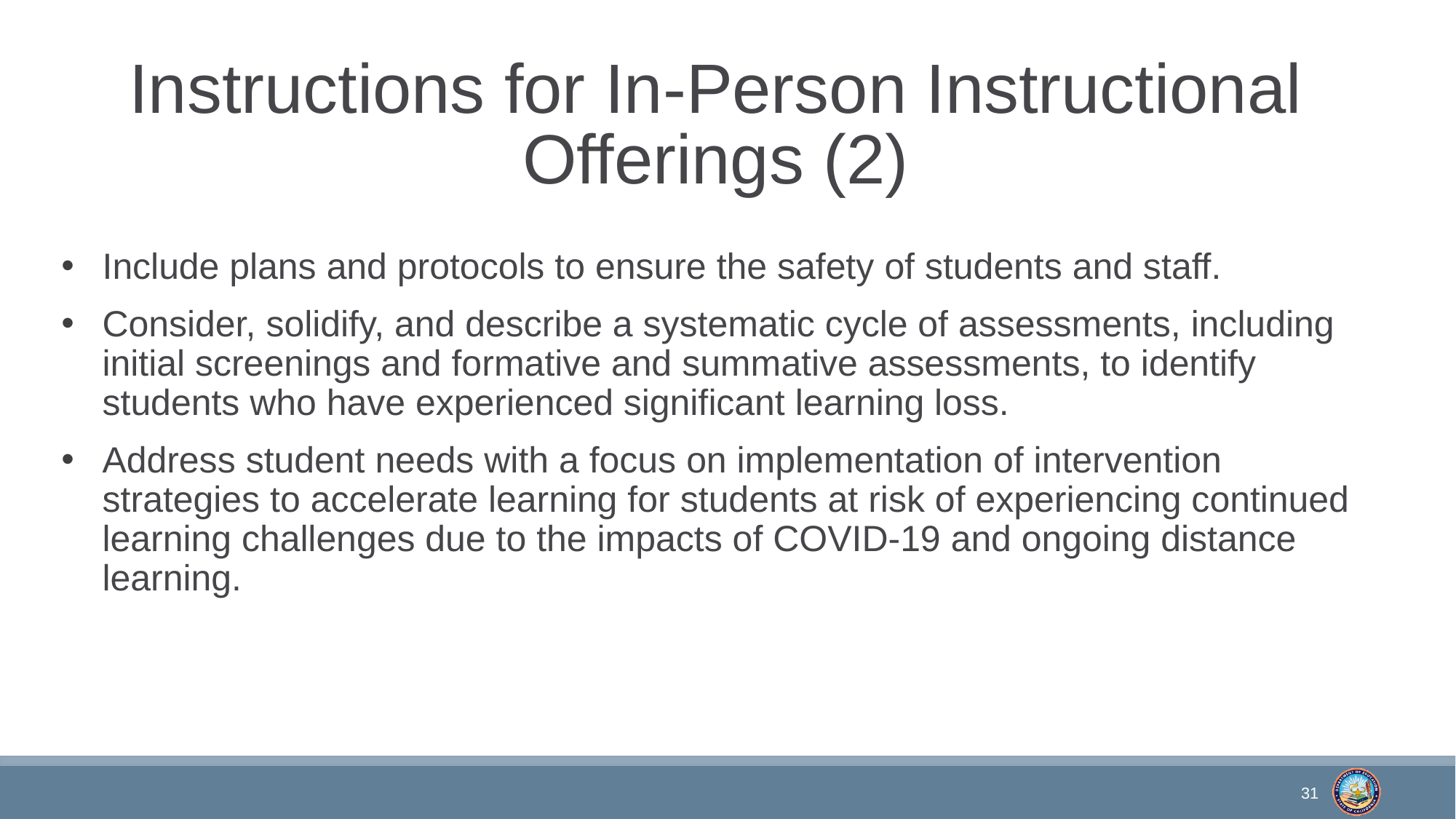

# Instructions for In-Person Instructional Offerings (2)
Include plans and protocols to ensure the safety of students and staff.
Consider, solidify, and describe a systematic cycle of assessments, including initial screenings and formative and summative assessments, to identify students who have experienced significant learning loss.
Address student needs with a focus on implementation of intervention strategies to accelerate learning for students at risk of experiencing continued learning challenges due to the impacts of COVID-19 and ongoing distance learning.
31